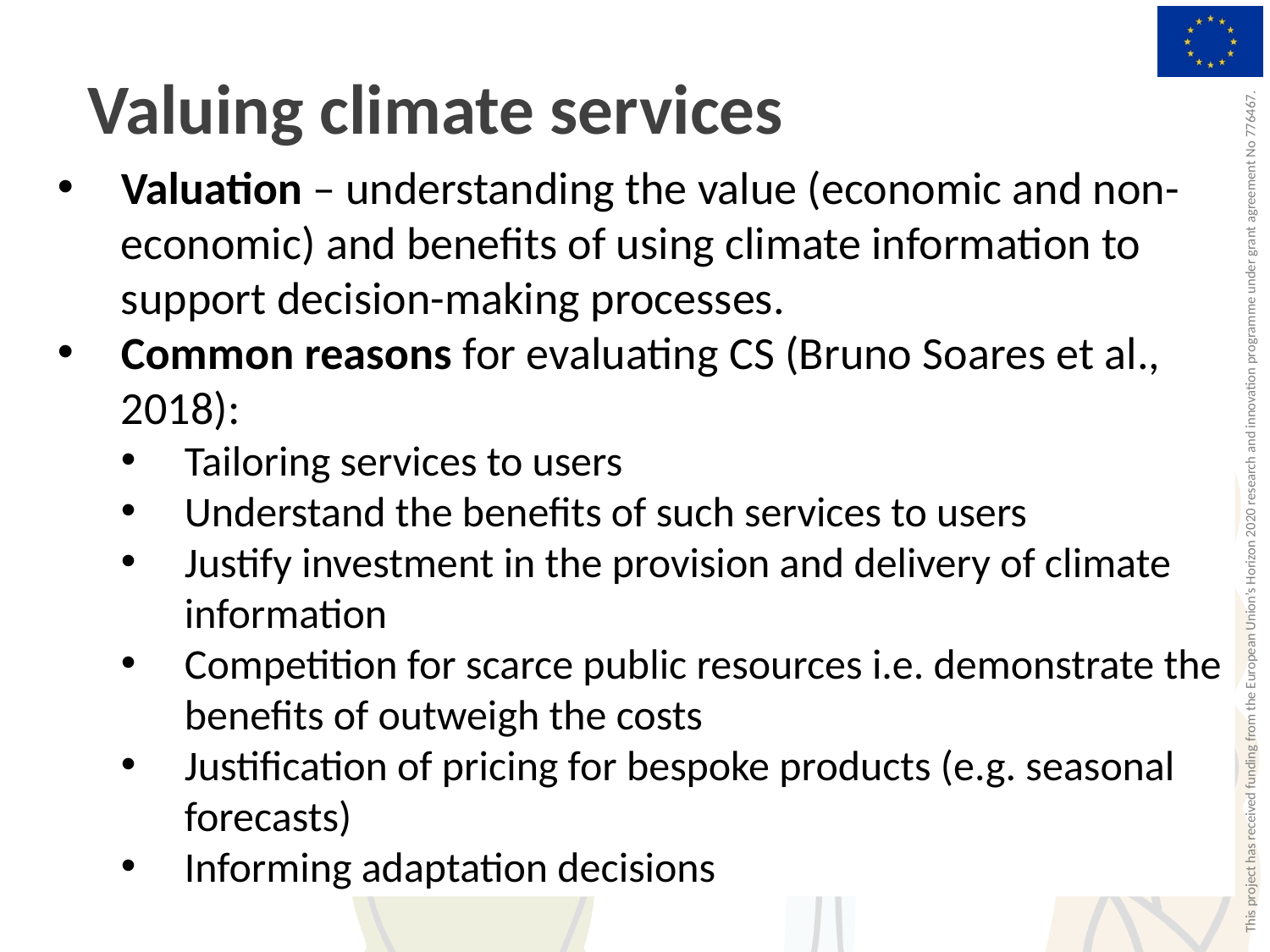

# Valuing climate services
Valuation – understanding the value (economic and non-economic) and benefits of using climate information to support decision-making processes.
Common reasons for evaluating CS (Bruno Soares et al., 2018):
Tailoring services to users
Understand the benefits of such services to users
Justify investment in the provision and delivery of climate information
Competition for scarce public resources i.e. demonstrate the benefits of outweigh the costs
Justification of pricing for bespoke products (e.g. seasonal forecasts)
Informing adaptation decisions